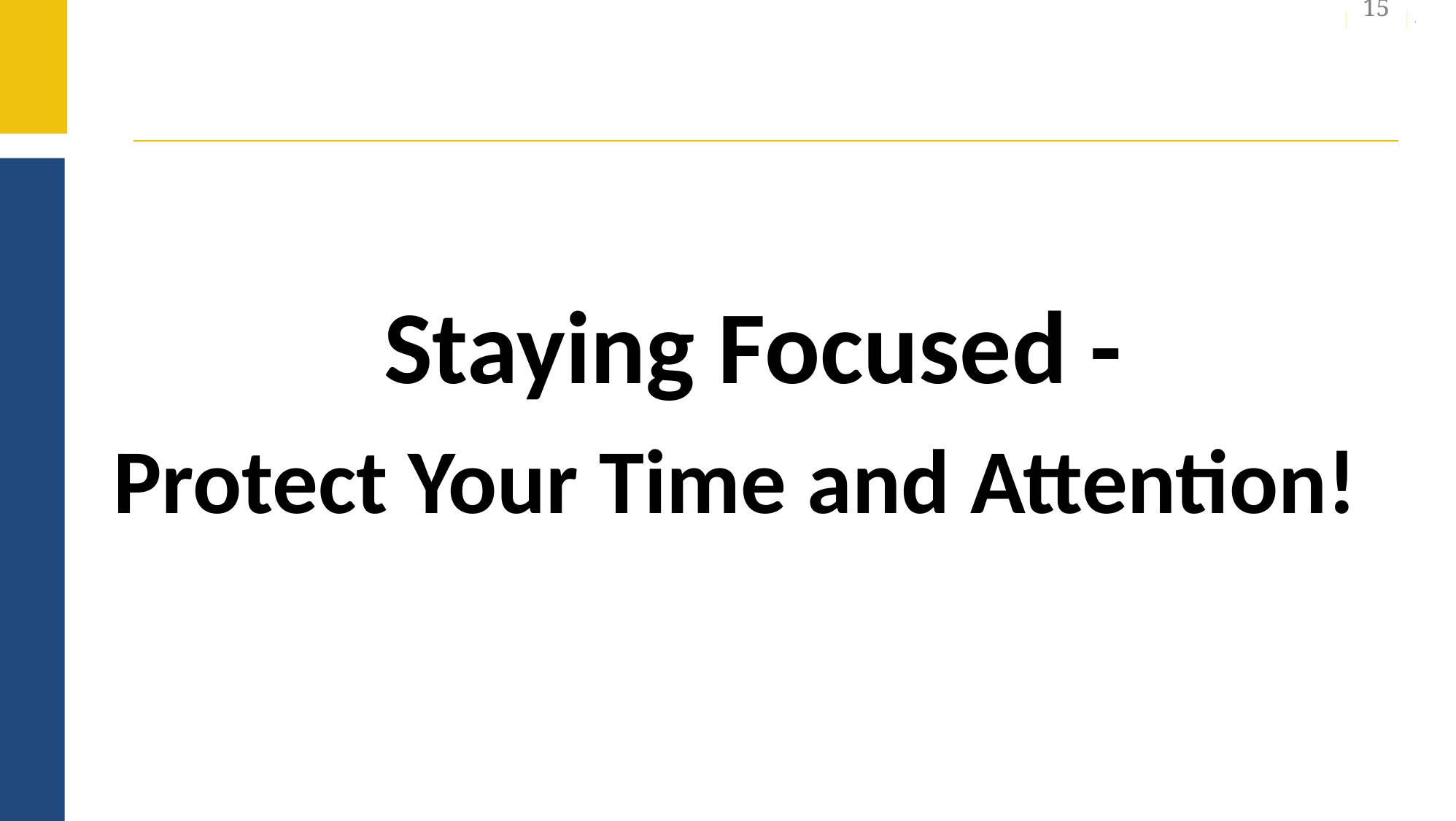

15

Staying Focused -
Protect Your Time and Attention!